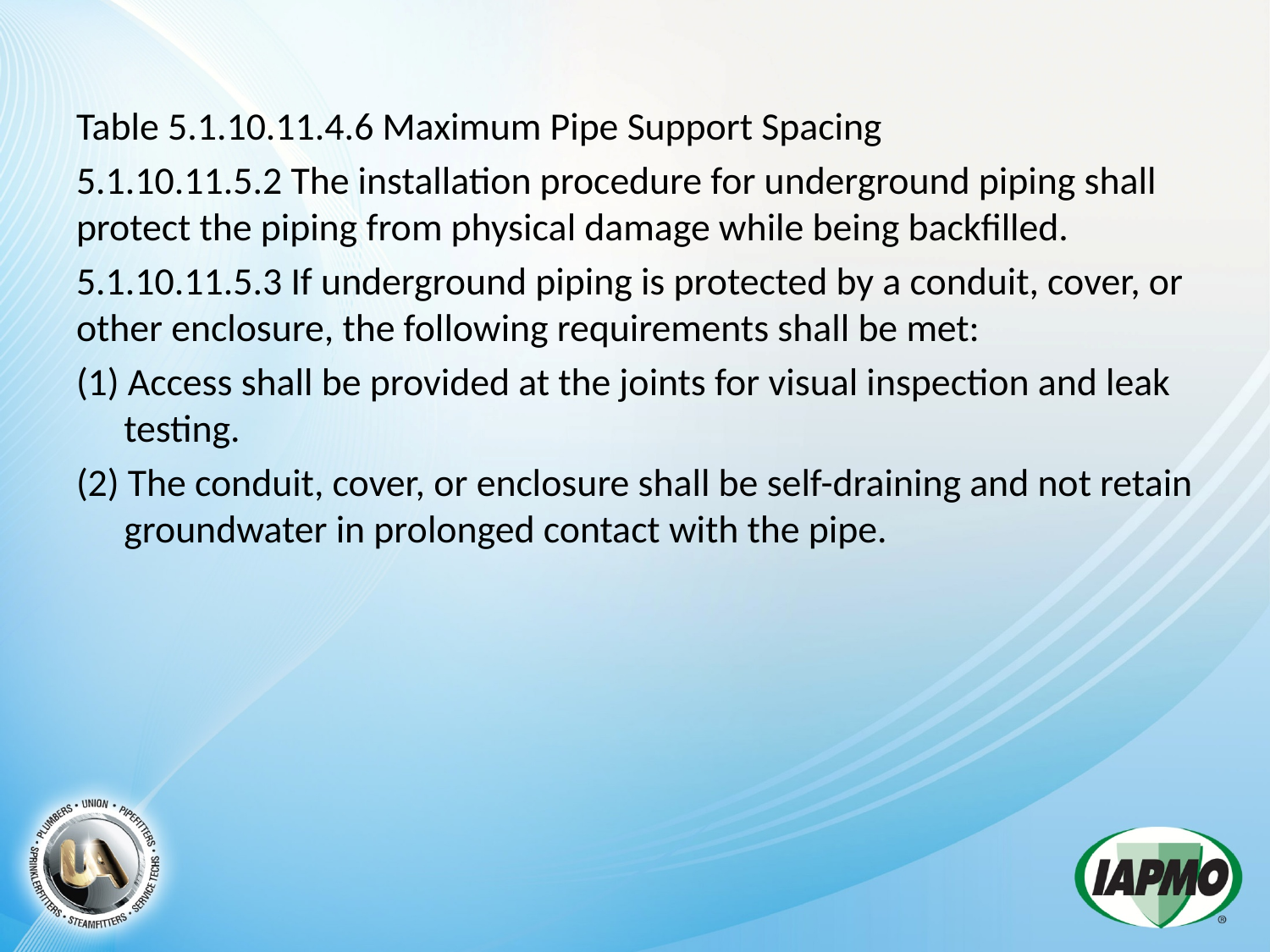

Table 5.1.10.11.4.6 Maximum Pipe Support Spacing
5.1.10.11.5.2 The installation procedure for underground piping shall protect the piping from physical damage while being backfilled.
5.1.10.11.5.3 If underground piping is protected by a conduit, cover, or other enclosure, the following requirements shall be met:
(1) Access shall be provided at the joints for visual inspection and leak testing.
(2) The conduit, cover, or enclosure shall be self-draining and not retain groundwater in prolonged contact with the pipe.